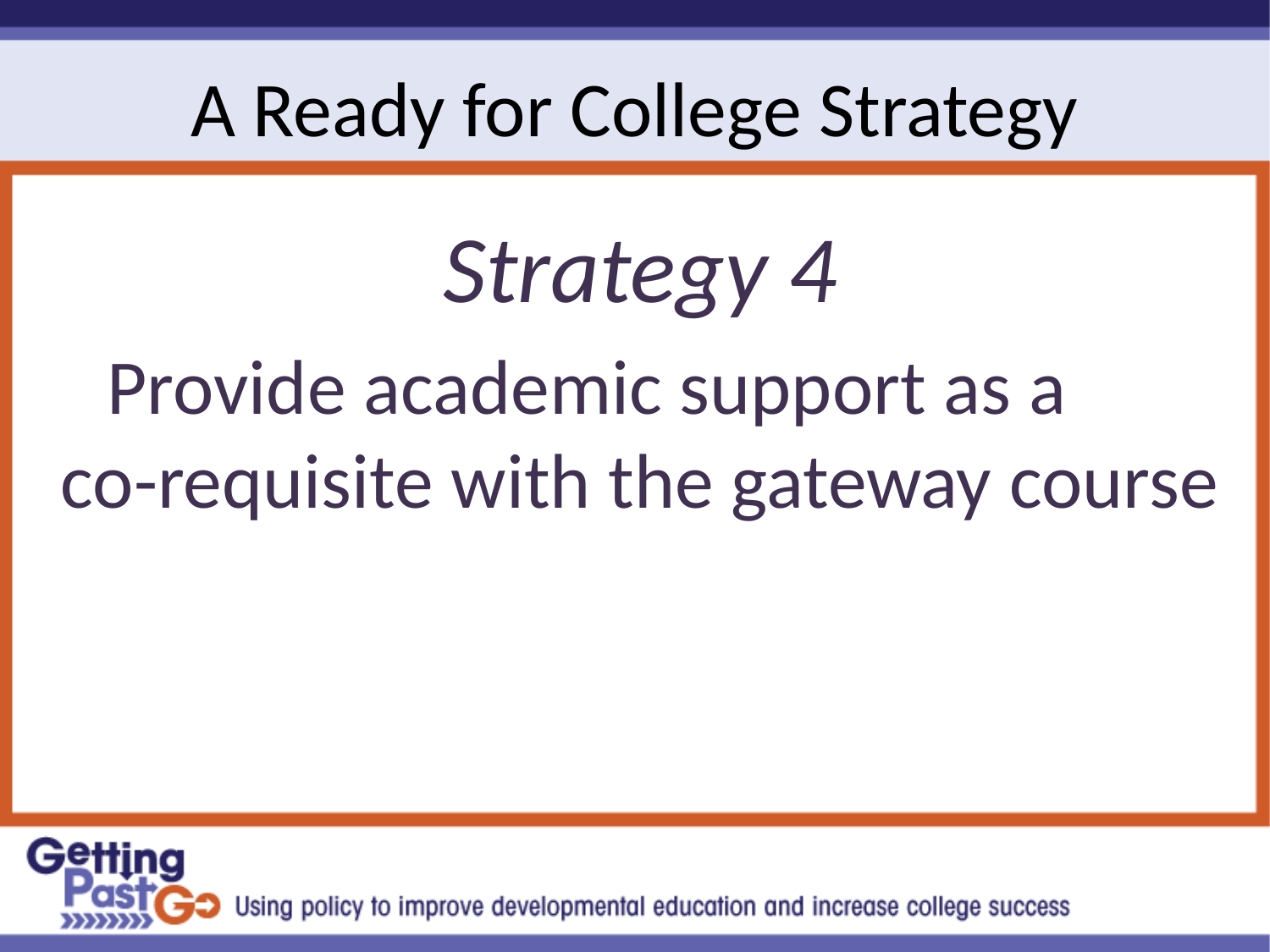

# A Ready for College Strategy
Strategy 4
Provide academic support as a       co-requisite with the gateway course